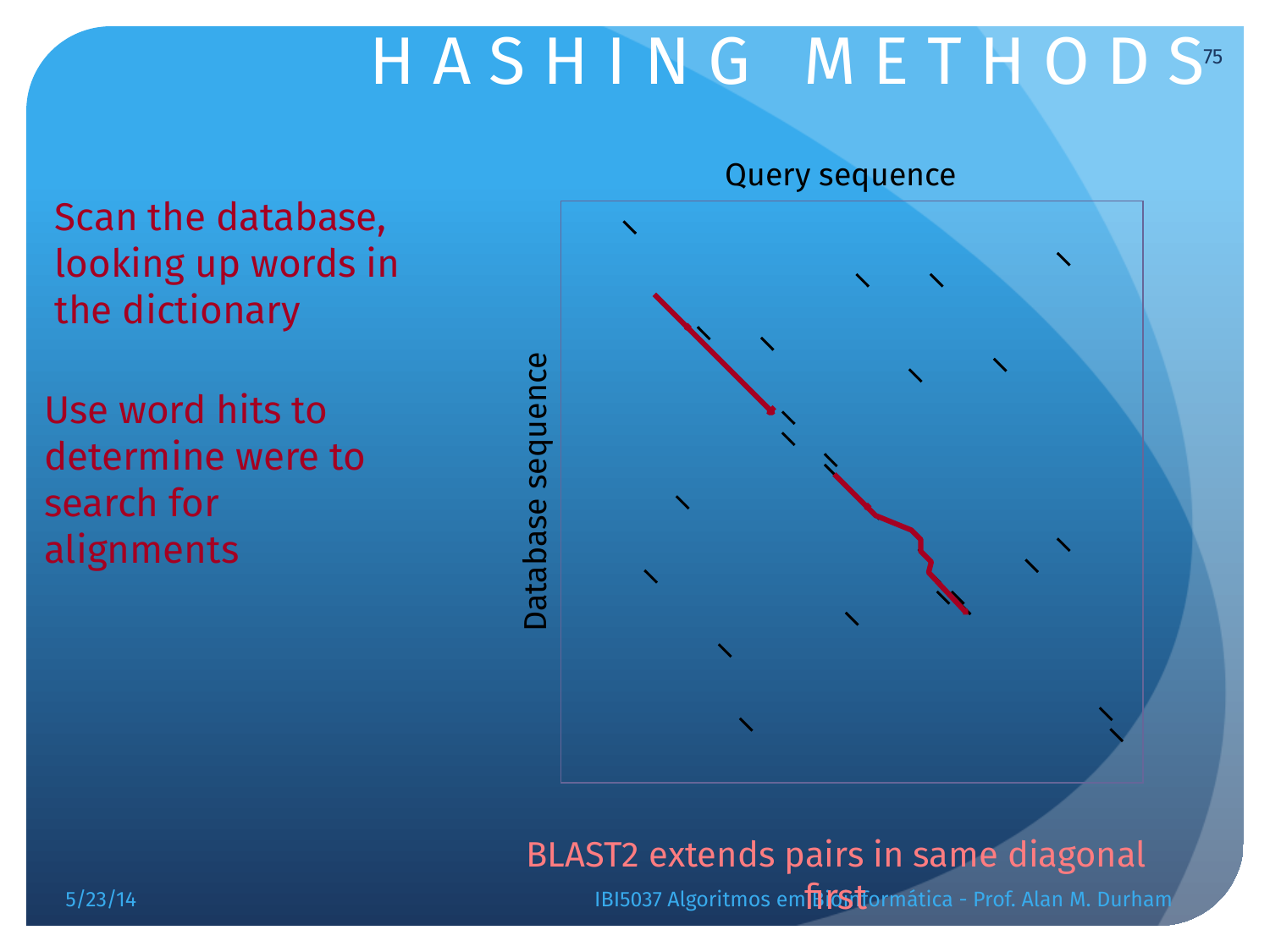

# H A S H I N G   M E T H O D S
75
Query sequence
Scan the database, looking up words in the dictionary

Use word hits to determine were to search for alignments

Database sequence

BLAST2 extends pairs in same diagonal first
5/23/14
IBI5037 Algoritmos em Bioinformática - Prof. Alan M. Durham